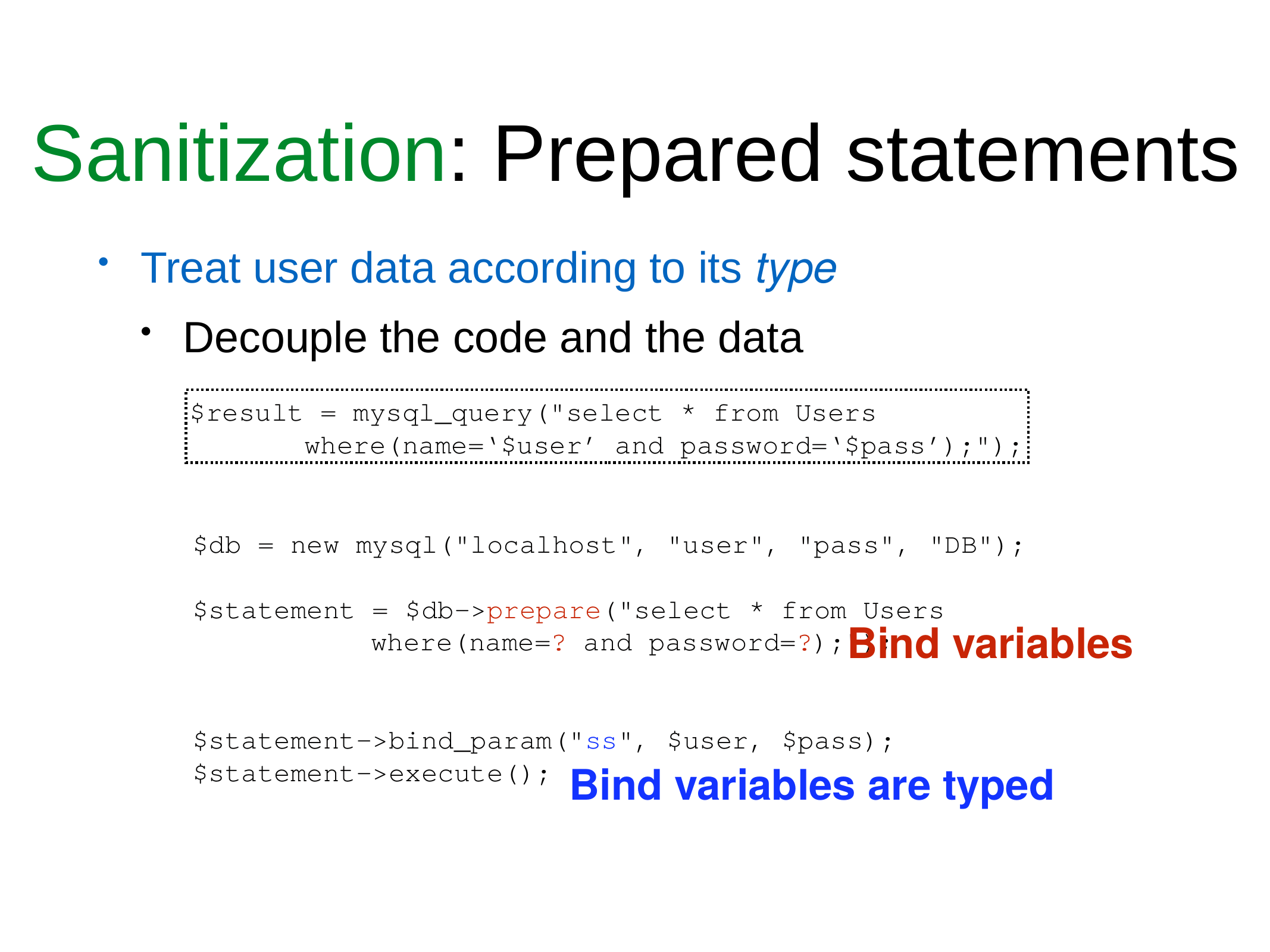

# Sanitization: Prepared statements
Treat user data according to its type
Decouple the code and the data
$result = mysql_query("select * from Users
       where(name=‘$user’ and password=‘$pass’);");
$db = new mysql("localhost", "user", "pass", "DB");

$statement = $db->prepare("select * from Users
		where(name=? and password=?);");

$statement->bind_param("ss", $user, $pass);
$statement->execute();
Bind variables
Bind variables are typed